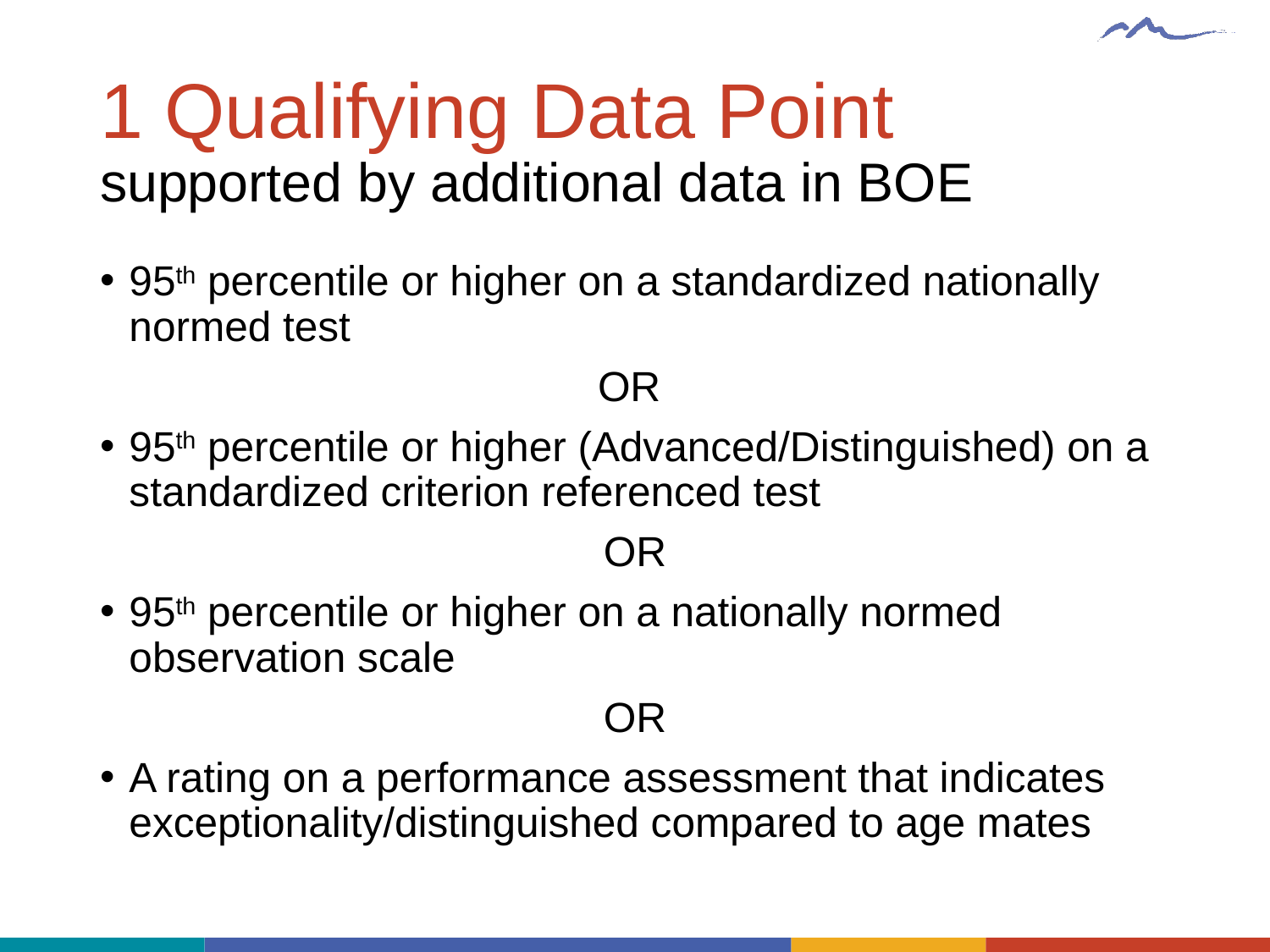

# 1 Qualifying Data Point supported by additional data in BOE
95th percentile or higher on a standardized nationally normed test
OR
95th percentile or higher (Advanced/Distinguished) on a standardized criterion referenced test
OR
95th percentile or higher on a nationally normed observation scale
OR
A rating on a performance assessment that indicates exceptionality/distinguished compared to age mates